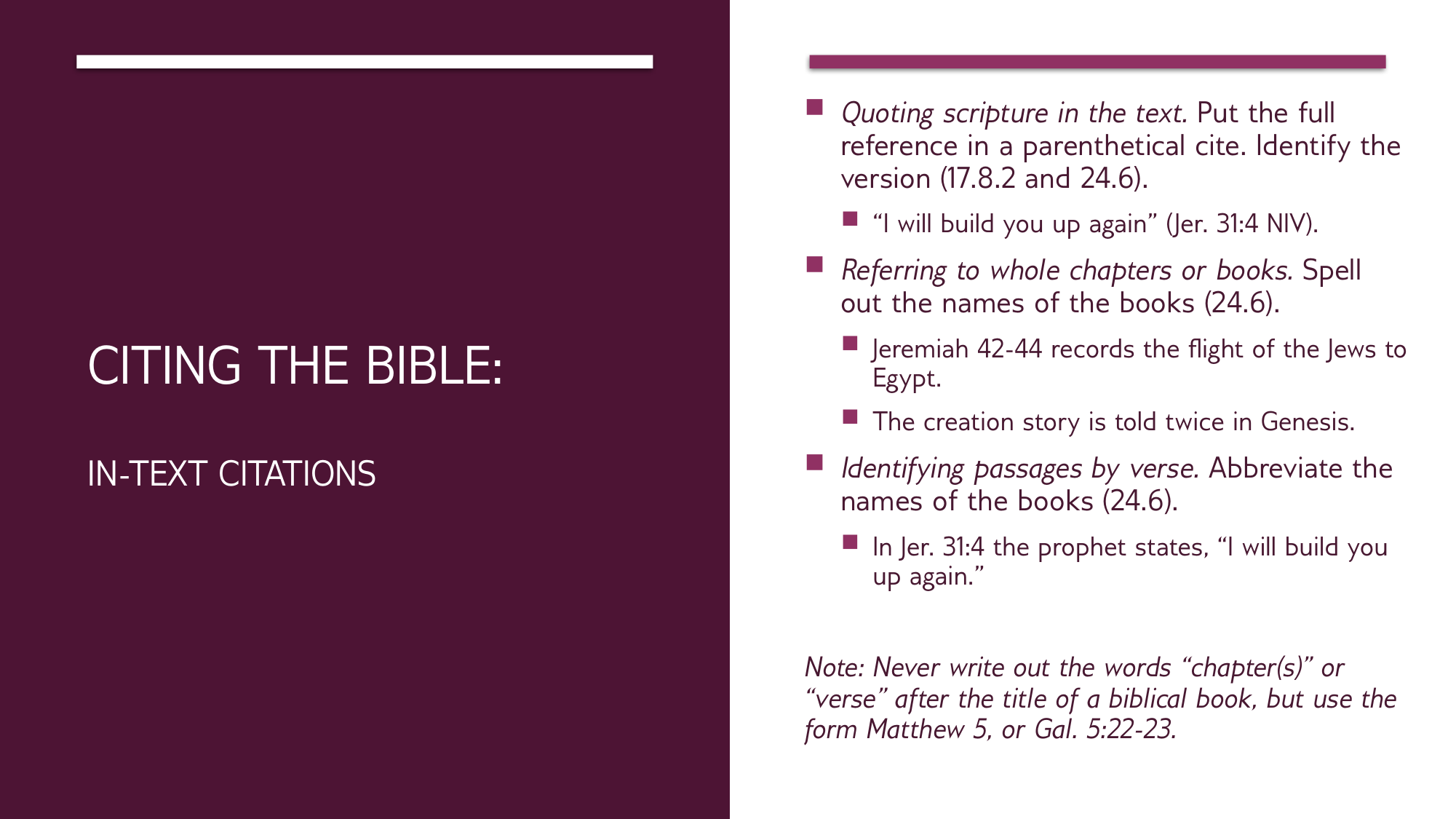

# Citing the Bible: In-text Citations
Quoting scripture in the text. Put the full reference in a parenthetical cite. Identify the version (17.8.2 and 24.6).
“I will build you up again” (Jer. 31:4 NIV).
Referring to whole chapters or books. Spell out the names of the books (24.6).
Jeremiah 42-44 records the flight of the Jews to Egypt.
The creation story is told twice in Genesis.
Identifying passages by verse. Abbreviate the names of the books (24.6).
In Jer. 31:4 the prophet states, “I will build you up again.”

Note: Never write out the words “chapter(s)” or “verse” after the title of a biblical book, but use the form Matthew 5, or Gal. 5:22-23.